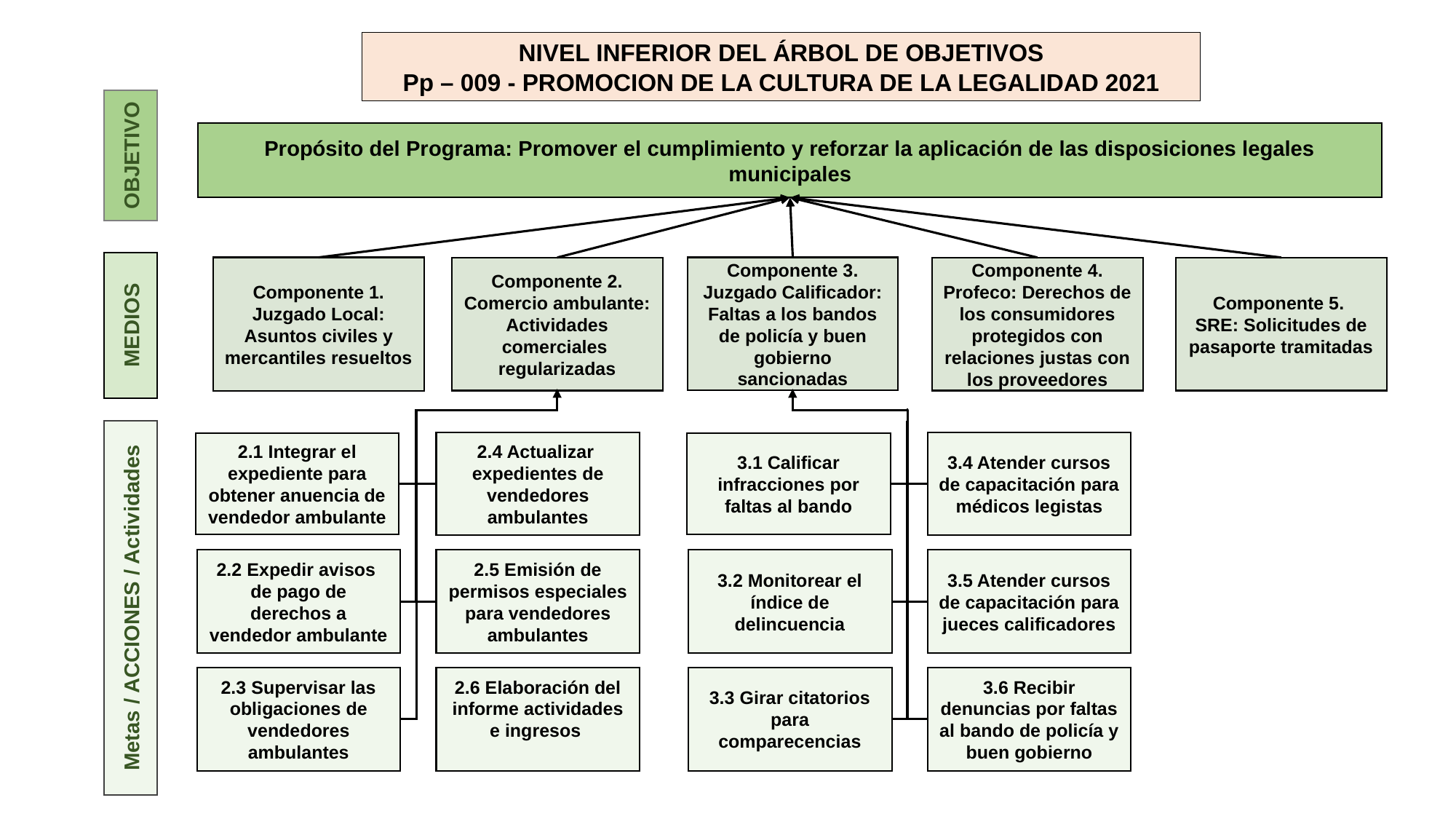

NIVEL INFERIOR DEL ÁRBOL DE OBJETIVOS
Pp – 009 - PROMOCION DE LA CULTURA DE LA LEGALIDAD 2021
Propósito del Programa: Promover el cumplimiento y reforzar la aplicación de las disposiciones legales municipales
OBJETIVO
Componente 1. Juzgado Local: Asuntos civiles y mercantiles resueltos
Componente 3. Juzgado Calificador: Faltas a los bandos de policía y buen gobierno sancionadas
Componente 2. Comercio ambulante: Actividades comerciales  regularizadas
Componente 4. Profeco: Derechos de los consumidores protegidos con relaciones justas con los proveedores
Componente 5.
SRE: Solicitudes de pasaporte tramitadas
MEDIOS
2.4 Actualizar  expedientes de vendedores ambulantes
3.4 Atender cursos de capacitación para médicos legistas
2.1 Integrar el expediente para obtener anuencia de vendedor ambulante
3.1 Calificar infracciones por faltas al bando
2.2 Expedir avisos  de pago de derechos a vendedor ambulante
2.5 Emisión de permisos especiales para vendedores ambulantes
3.2 Monitorear el índice de delincuencia
3.5 Atender cursos de capacitación para jueces calificadores
Metas / ACCIONES / Actividades
2.6 Elaboración del informe actividades e ingresos

3.6 Recibir denuncias por faltas al bando de policía y buen gobierno
2.3 Supervisar las obligaciones de vendedores ambulantes
3.3 Girar citatorios para comparecencias